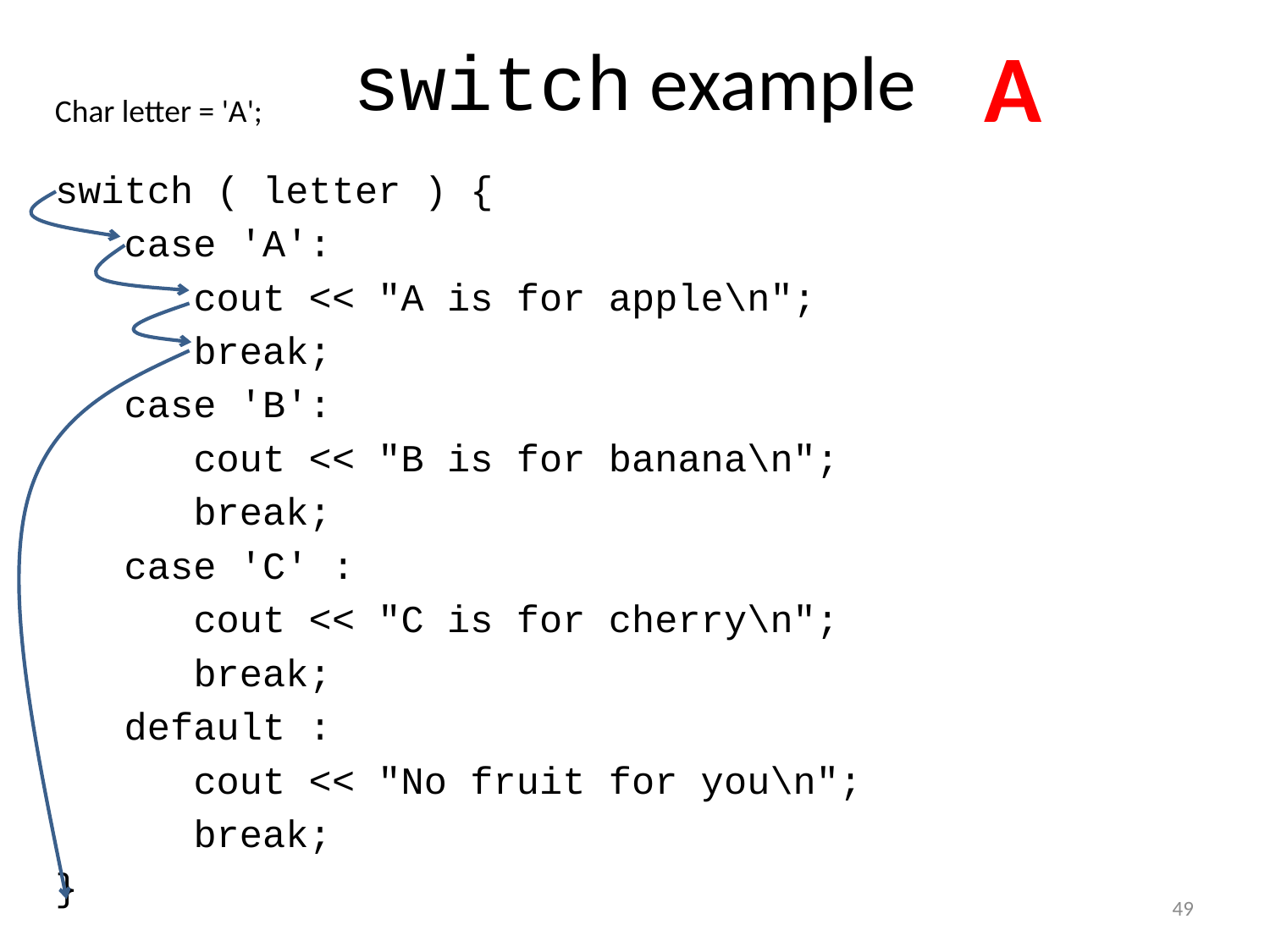

# switch example
A
Char letter = 'A';
switch ( letter ) {
   case 'A':
      cout << "A is for apple\n";
      break;
   case 'B':
      cout << "B is for banana\n";
      break;
   case 'C' :
      cout << "C is for cherry\n";
      break;
   default :
      cout << "No fruit for you\n";
      break;
}

49